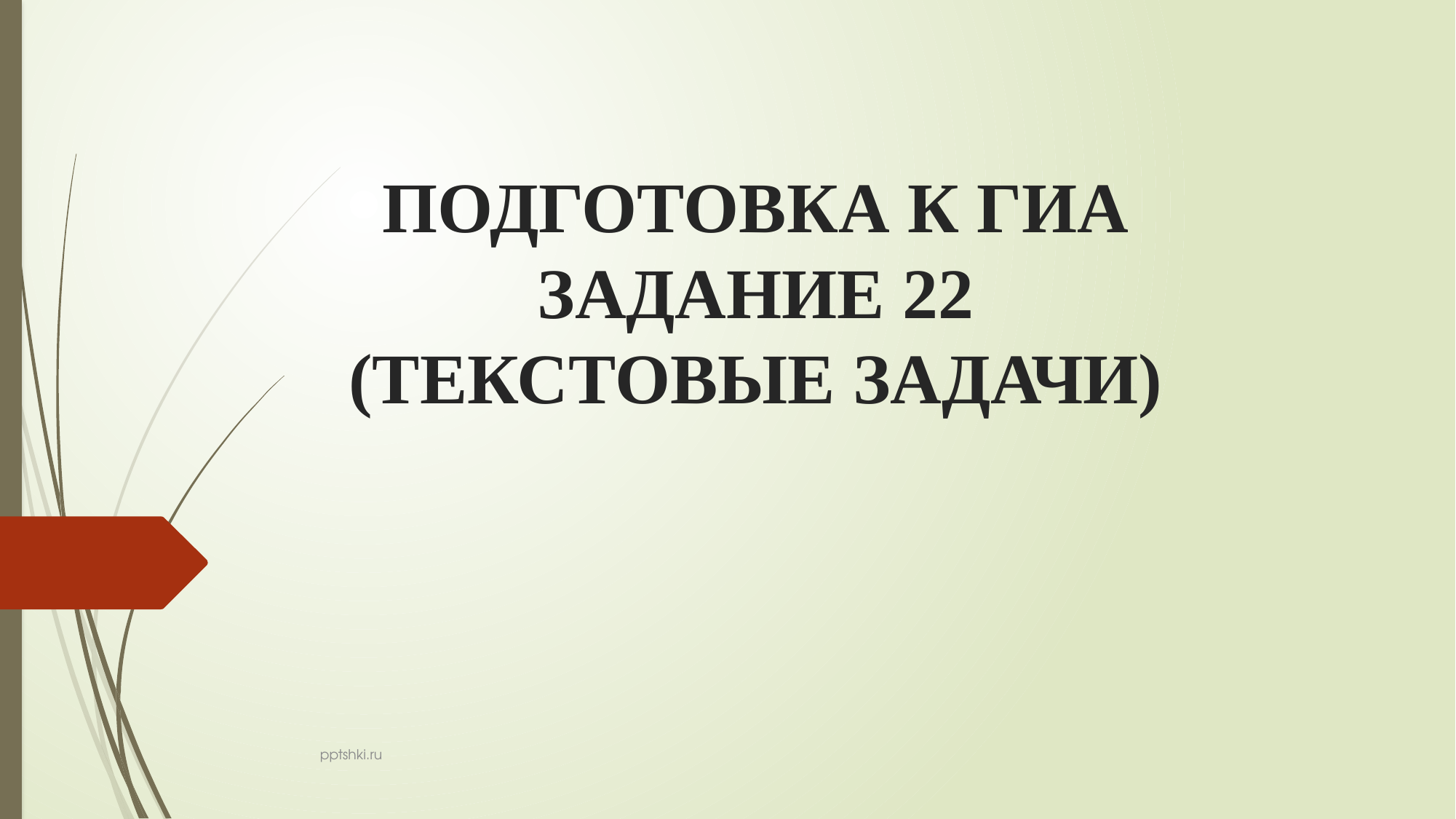

# ПОДГОТОВКА К ГИА ЗАДАНИЕ 22 (ТЕКСТОВЫЕ ЗАДАЧИ)

pptshki.ru